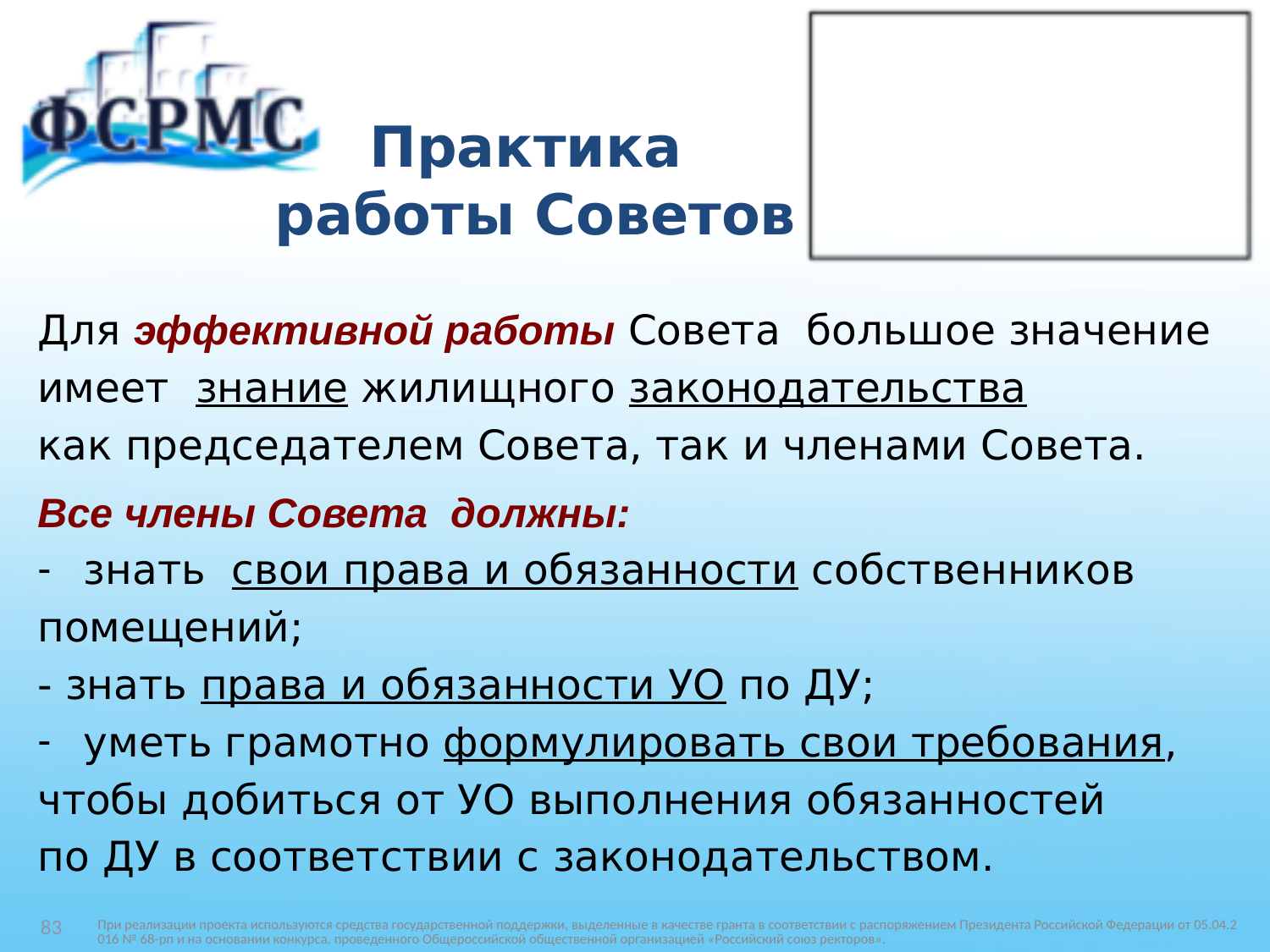

# Практика работы Советов
Для эффективной работы Совета  большое значение
имеет  знание жилищного законодательства
как председателем Совета, так и членами Совета.
Все члены Совета  должны:
знать  свои права и обязанности собственников
помещений;
- знать права и обязанности УО по ДУ;
уметь грамотно формулировать свои требования,
чтобы добиться от УО выполнения обязанностей
по ДУ в соответствии с законодательством.
При реализации проекта используются средства государственной поддержки, выделенные в качестве гранта в соответствии c распоряжением Президента Российской Федерации от 05.04.2016 № 68-рп и на основании конкурса, проведенного Общероссийской общественной организацией «Российский союз ректоров».
83